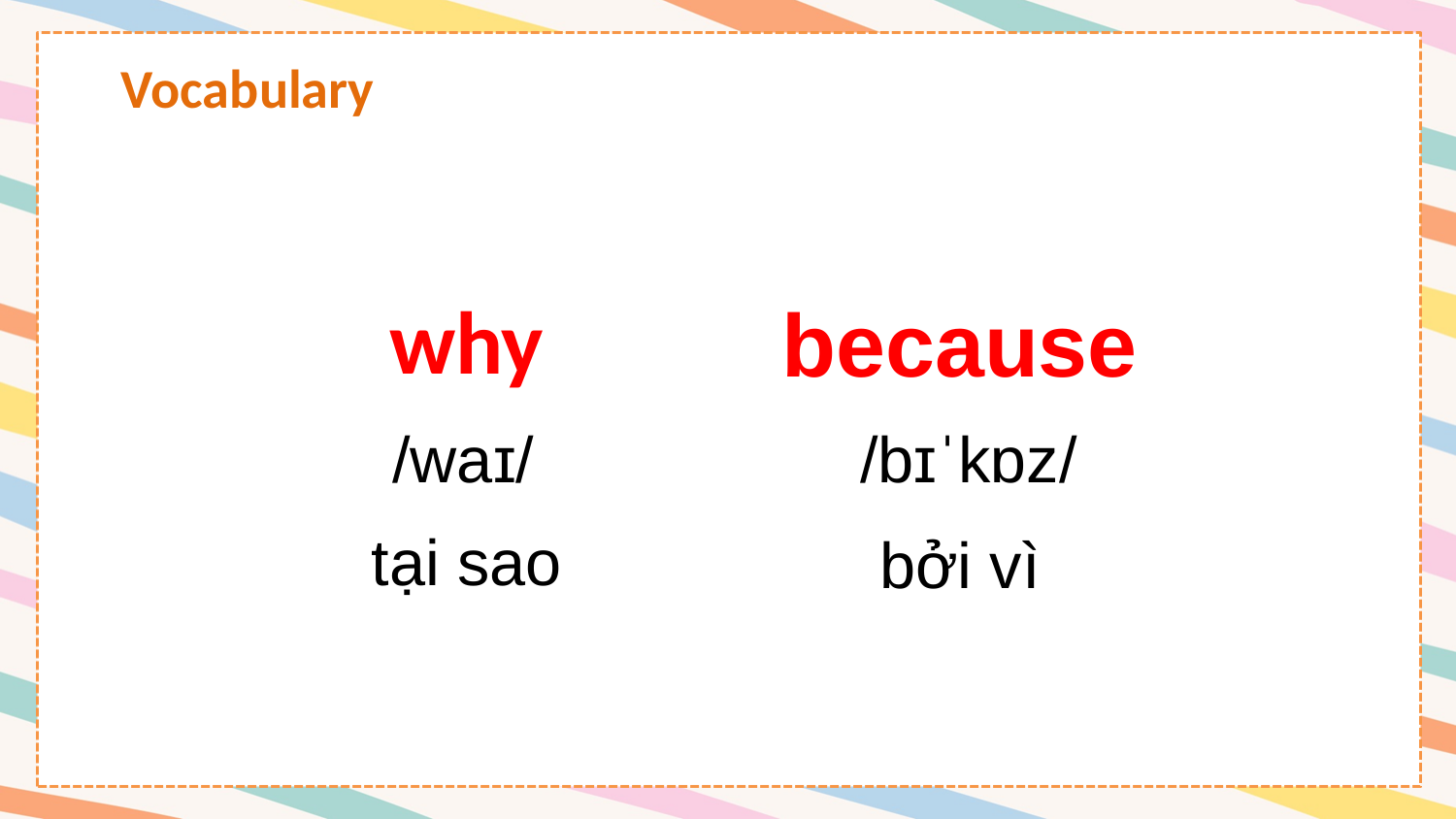

Vocabulary
why
because
 /waɪ/
 /bɪˈkɒz/
tại sao
bởi vì